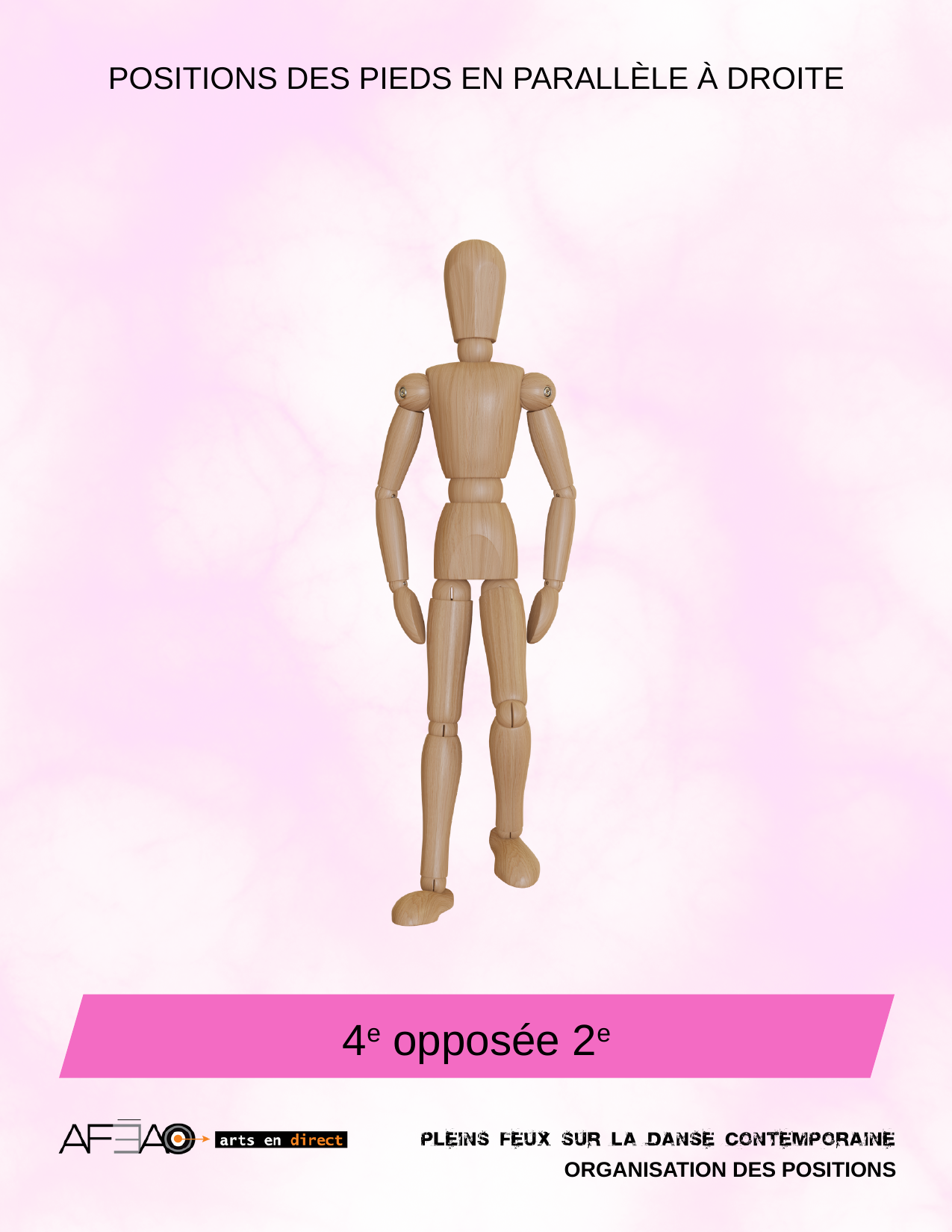

POSITIONS DES PIEDS EN PARALLÈLE À DROITE

4e opposée 2e

ORGANISATION DES POSITIONS